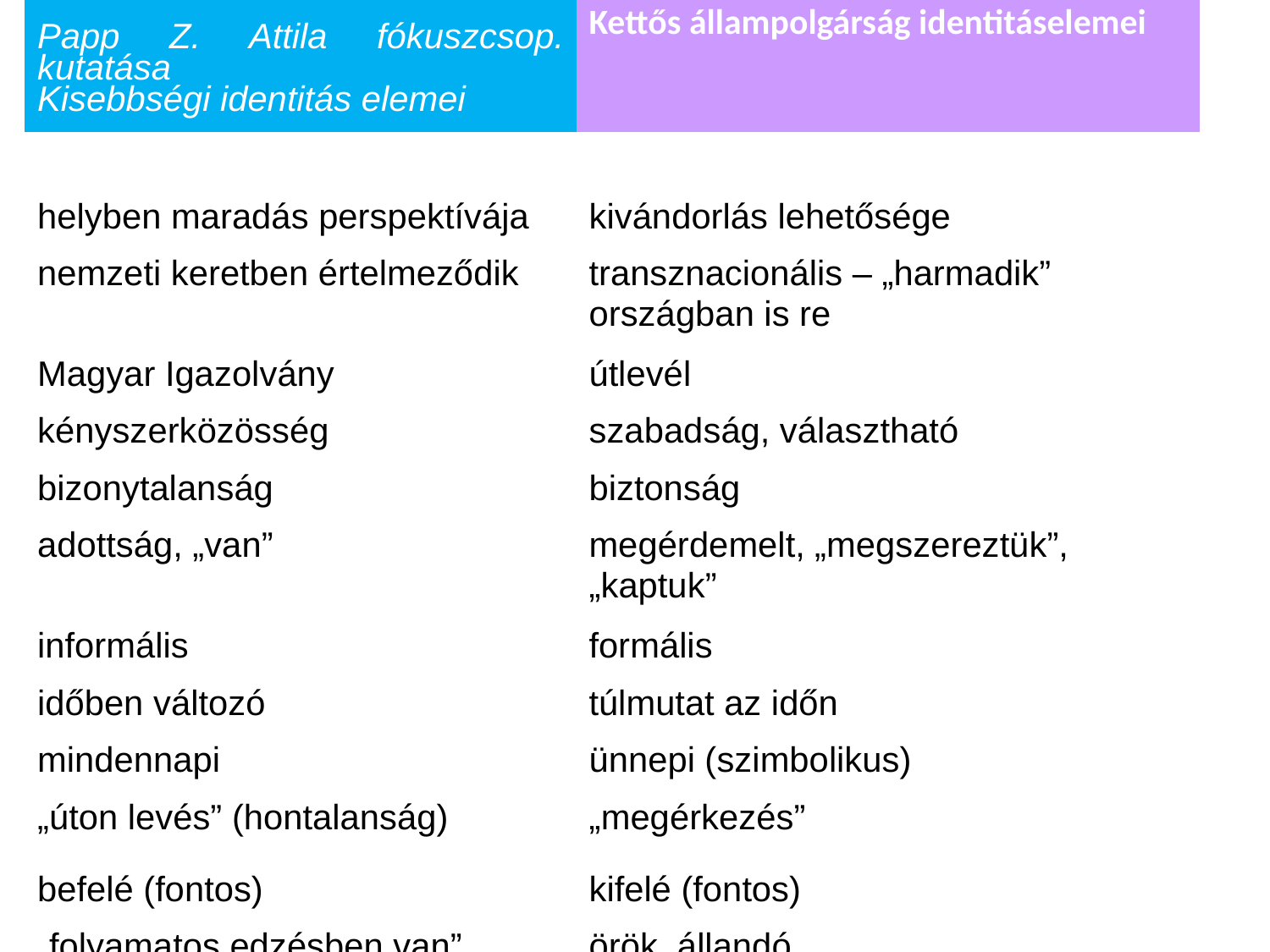

| Papp Z. Attila fókuszcsop. kutatása Kisebbségi identitás elemei | Kettős állampolgárság identitáselemei |
| --- | --- |
|  |  |
| helyben maradás perspektívája | kivándorlás lehetősége |
| nemzeti keretben értelmeződik | transznacionális – „harmadik” országban is re |
| Magyar Igazolvány | útlevél |
| kényszerközösség | szabadság, választható |
| bizonytalanság | biztonság |
| adottság, „van” | megérdemelt, „megszereztük”, „kaptuk” |
| informális | formális |
| időben változó | túlmutat az időn |
| mindennapi | ünnepi (szimbolikus) |
| „úton levés” (hontalanság) | „megérkezés” |
| befelé (fontos) | kifelé (fontos) |
| „folyamatos edzésben van” | örök, állandó |
| adottság, „van” | megérdemelt, „megszereztük”, „kaptuk” |
| kontextuális | stabil, „maradandó papír” |